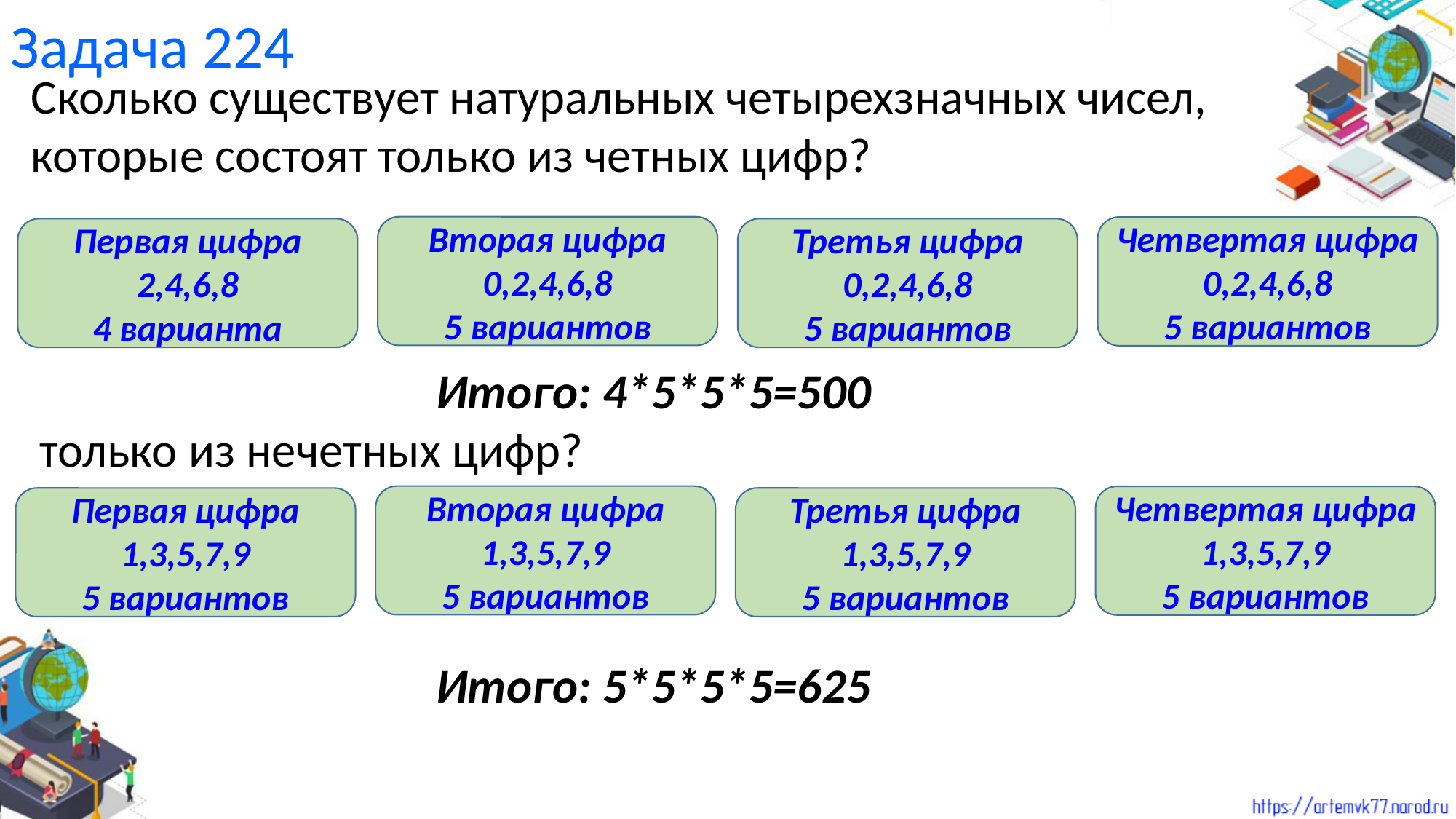

Задача 224
Сколько существует натуральных четырехзначных чисел, которые состоят только из четных цифр?
Вторая цифра
0,2,4,6,8
5 вариантов
Четвертая цифра
0,2,4,6,8
5 вариантов
Первая цифра
2,4,6,8
4 варианта
Третья цифра
0,2,4,6,8
5 вариантов
Итого: 4*5*5*5=500
только из нечетных цифр?
Вторая цифра
1,3,5,7,9
5 вариантов
Четвертая цифра
1,3,5,7,9
5 вариантов
Первая цифра
1,3,5,7,9
5 вариантов
Третья цифра
1,3,5,7,9
5 вариантов
Итого: 5*5*5*5=625